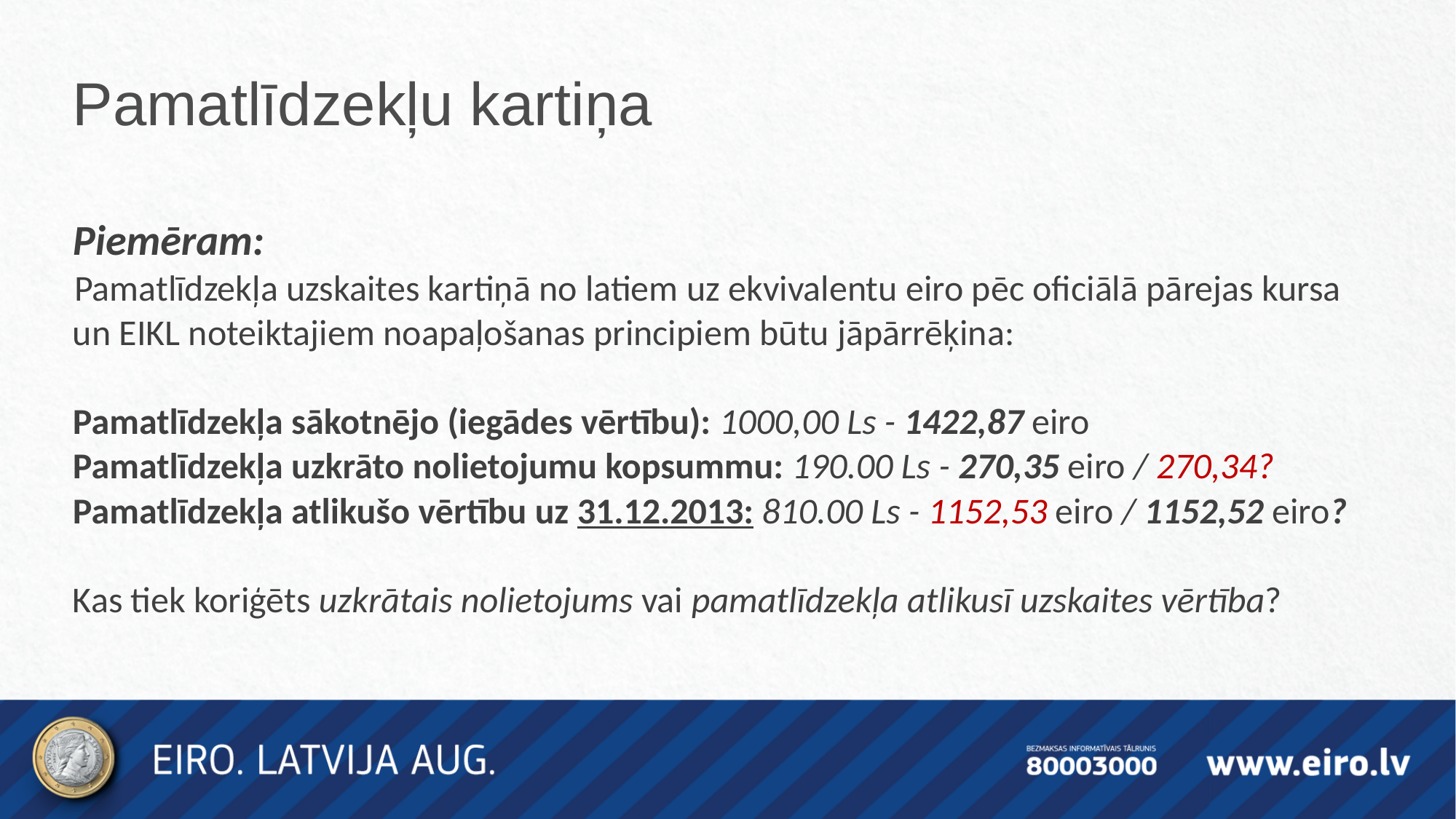

Pamatlīdzekļu kartiņa
Piemēram:
Pamatlīdzekļa uzskaites kartiņā no latiem uz ekvivalentu eiro pēc oficiālā pārejas kursa un EIKL noteiktajiem noapaļošanas principiem būtu jāpārrēķina:

Pamatlīdzekļa sākotnējo (iegādes vērtību): 1000,00 Ls - 1422,87 eiro
Pamatlīdzekļa uzkrāto nolietojumu kopsummu: 190.00 Ls - 270,35 eiro / 270,34?
Pamatlīdzekļa atlikušo vērtību uz 31.12.2013: 810.00 Ls - 1152,53 eiro / 1152,52 eiro?

Kas tiek koriģēts uzkrātais nolietojums vai pamatlīdzekļa atlikusī uzskaites vērtība?